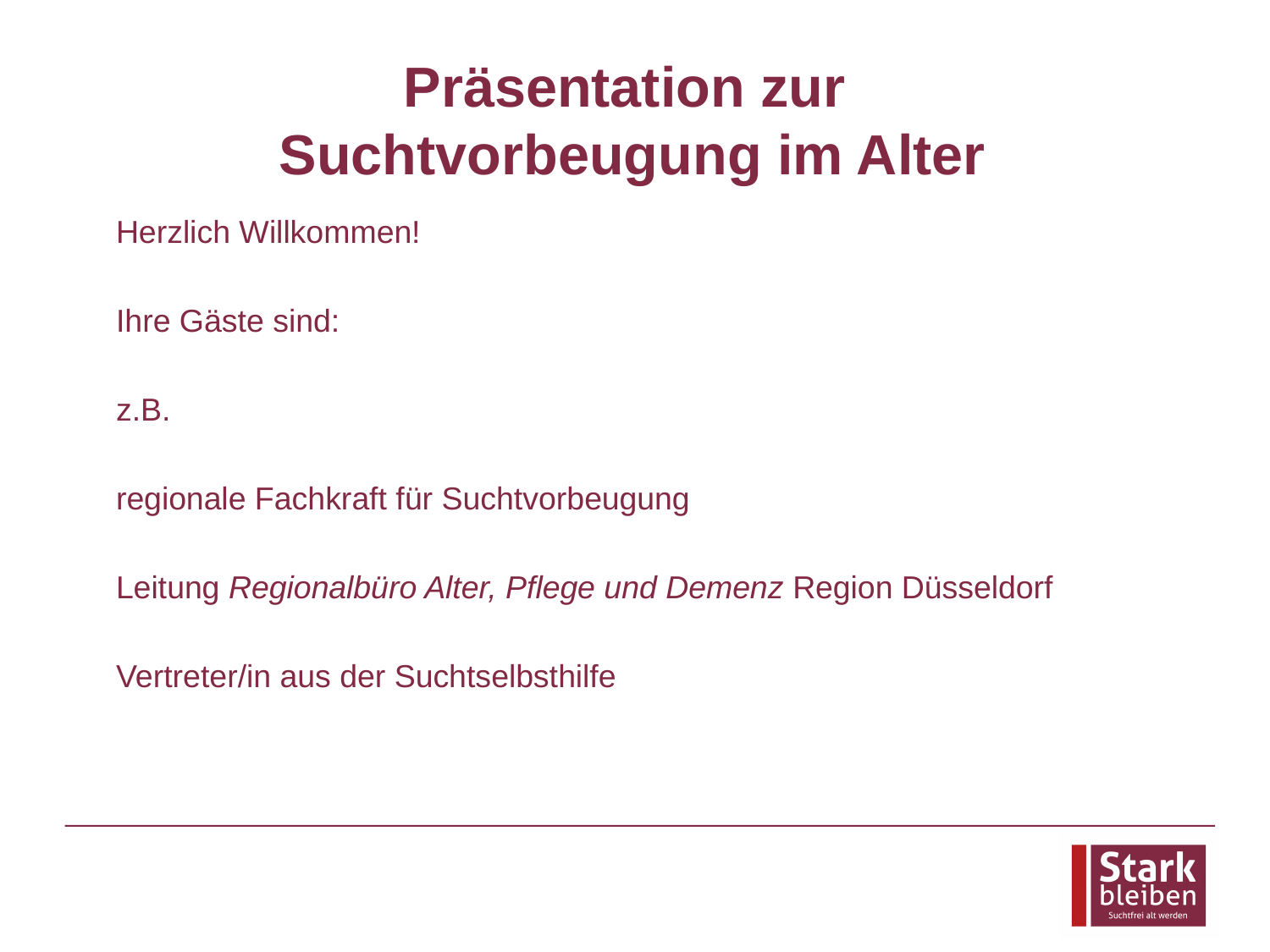

# Präsentation zur Suchtvorbeugung im Alter
Herzlich Willkommen!

Ihre Gäste sind:

z.B.

regionale Fachkraft für Suchtvorbeugung

Leitung Regionalbüro Alter, Pflege und Demenz Region Düsseldorf

Vertreter/in aus der Suchtselbsthilfe